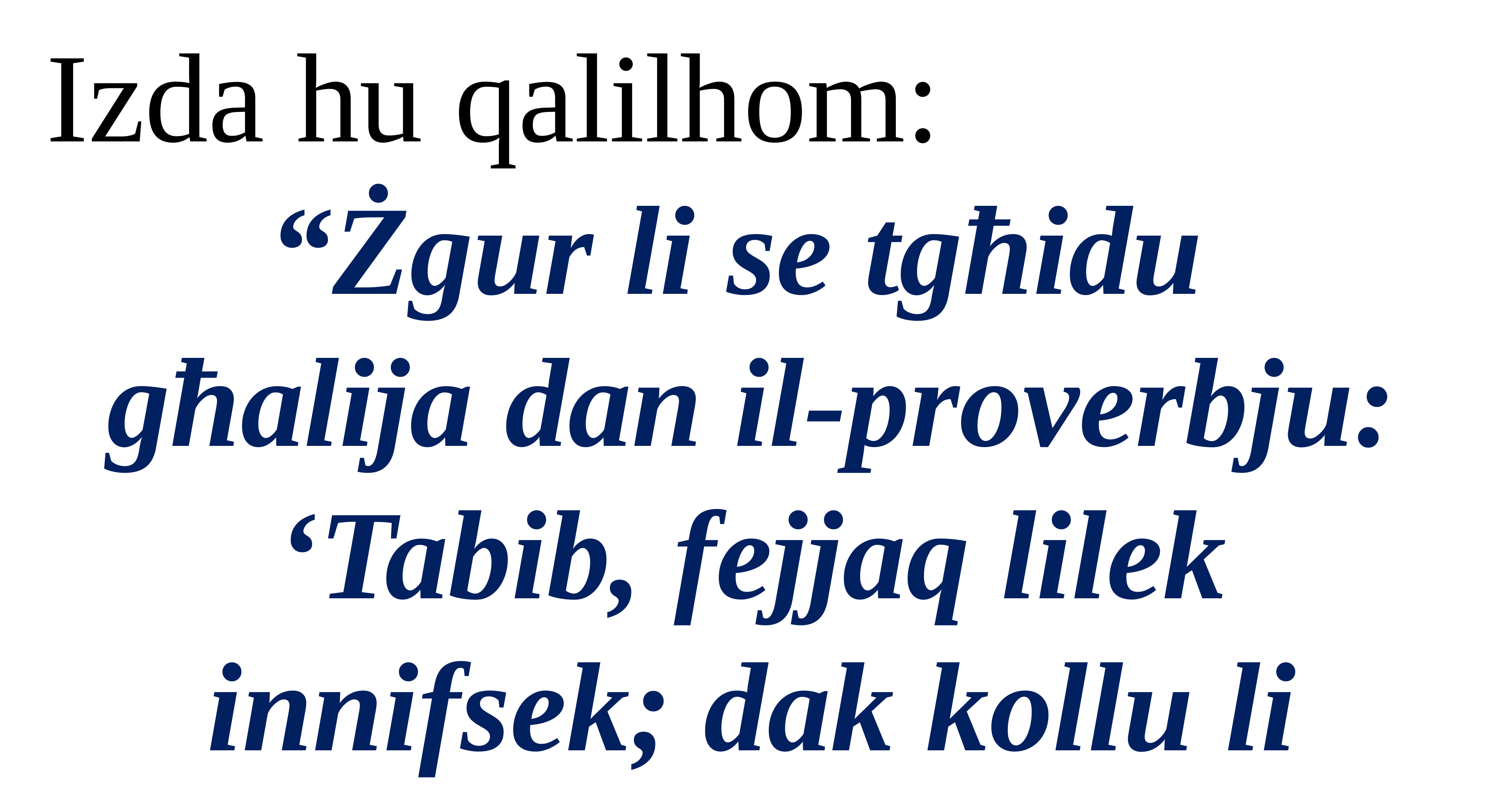

Izda hu qalilhom:
“Żgur li se tgħidu
għalija dan il-proverbju: ‘Tabib, fejjaq lilek innifsek; dak kollu li